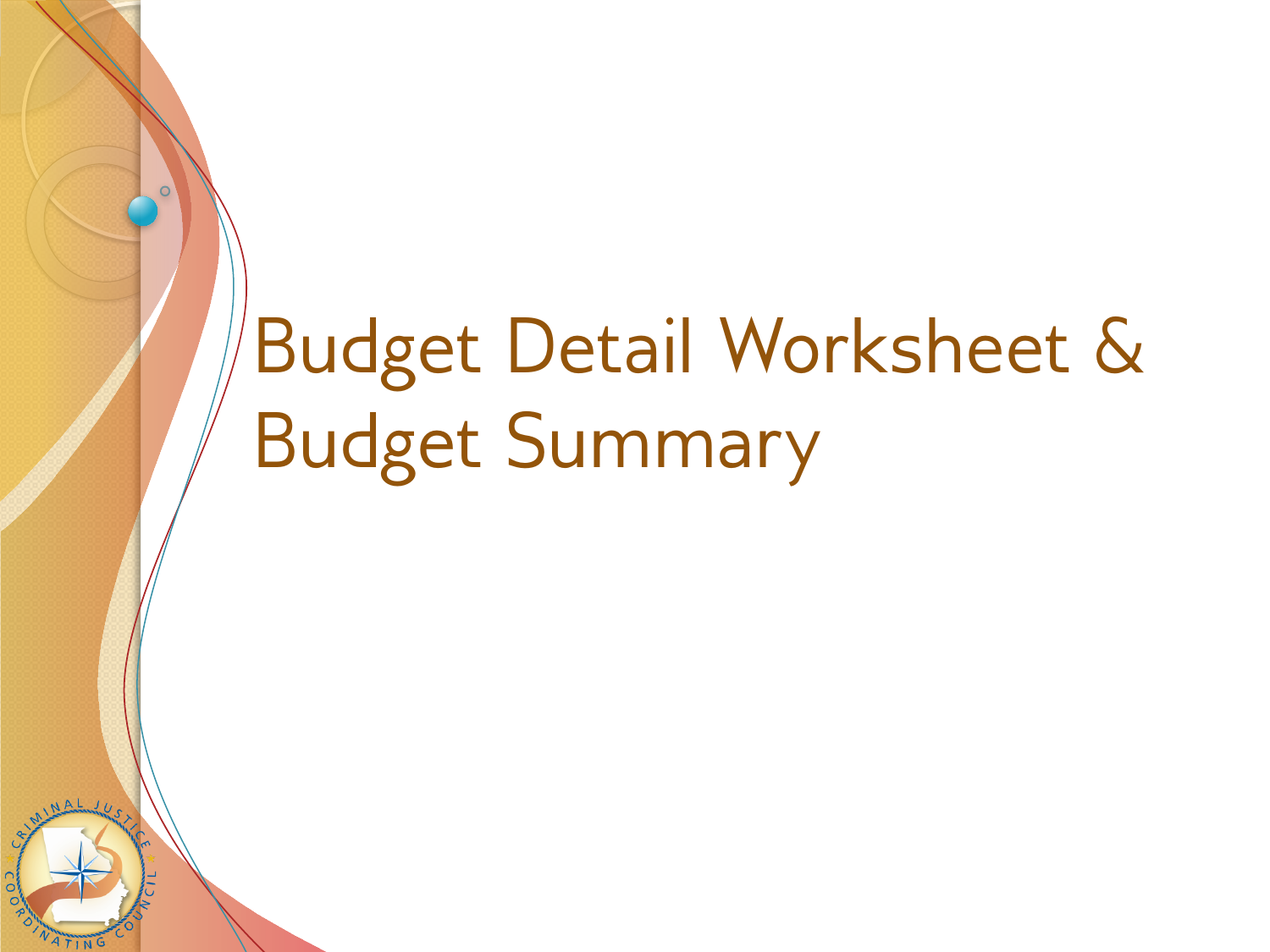

# Budget Detail Worksheet & Budget Summary